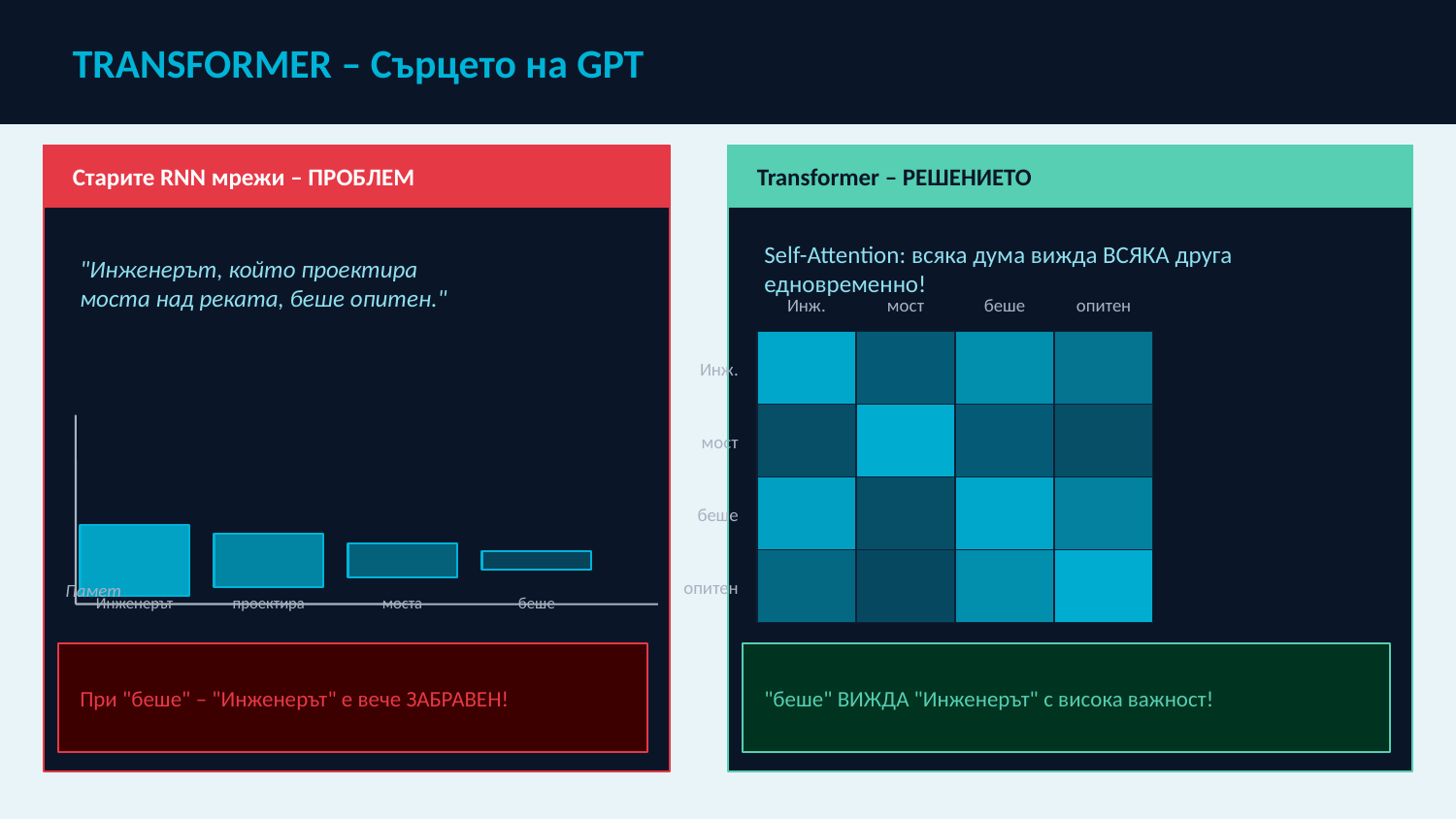

TRANSFORMER – Сърцето на GPT

Старите RNN мрежи – ПРОБЛЕМ

Transformer – РЕШЕНИЕТО
"Инженерът, който проектира
моста над реката, беше опитен."
Self-Attention: всяка дума вижда ВСЯКА друга едновременно!
Инж.
мост
беше
опитен
Инж.

Памет
мост

беше

опитен

Инженерът
проектира
моста
беше

Attention матрица

При "беше" – "Инженерът" е вече ЗАБРАВЕН!

"беше" ВИЖДА "Инженерът" с висока важност!